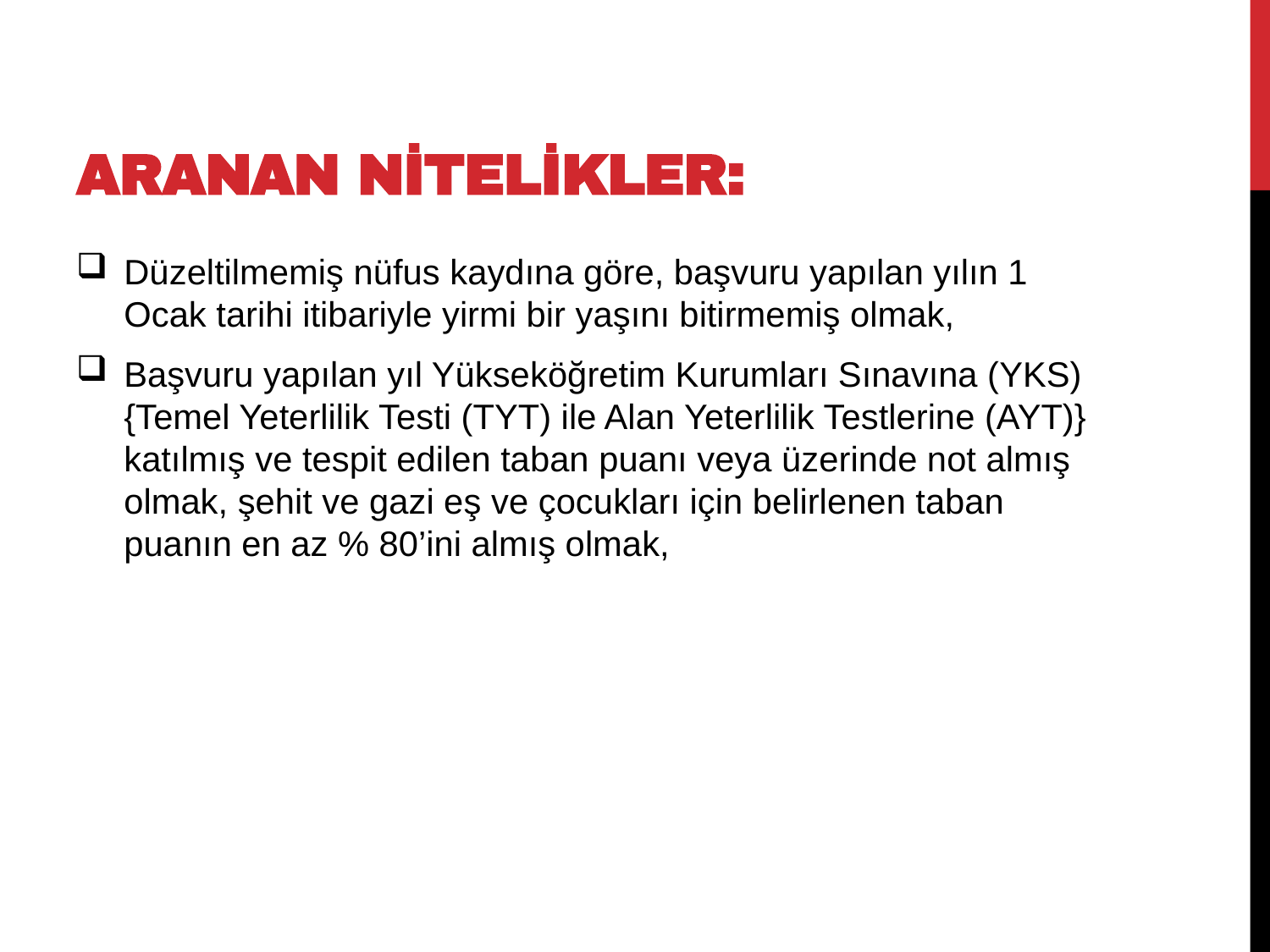

# ARANAN NİTELİKLER:
Düzeltilmemiş nüfus kaydına göre, başvuru yapılan yılın 1 Ocak tarihi itibariyle yirmi bir yaşını bitirmemiş olmak,
Başvuru yapılan yıl Yükseköğretim Kurumları Sınavına (YKS) {Temel Yeterlilik Testi (TYT) ile Alan Yeterlilik Testlerine (AYT)} katılmış ve tespit edilen taban puanı veya üzerinde not almış olmak, şehit ve gazi eş ve çocukları için belirlenen taban puanın en az % 80’ini almış olmak,